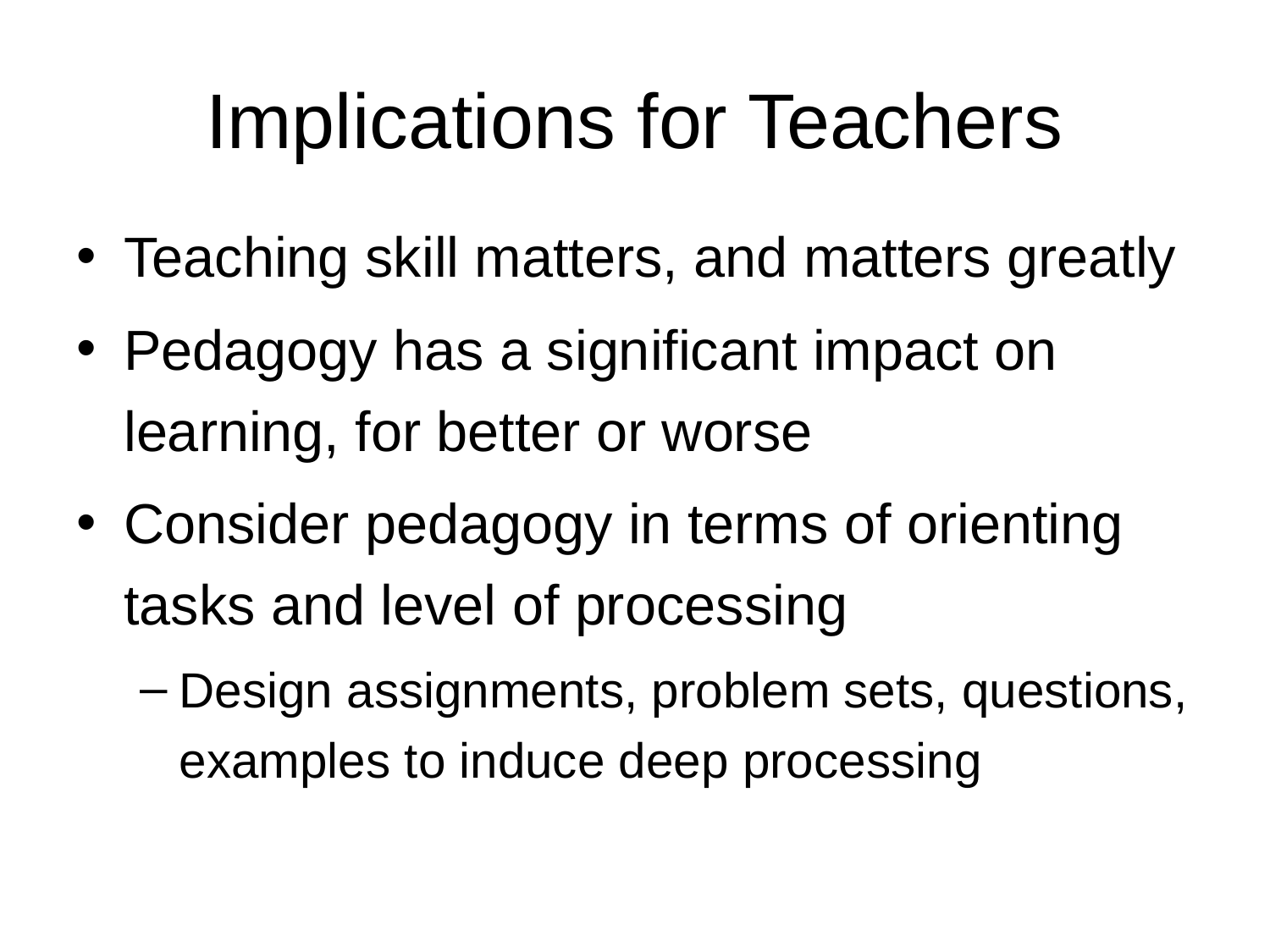

# Implications for Teachers
Teaching skill matters, and matters greatly
Pedagogy has a significant impact on learning, for better or worse
Consider pedagogy in terms of orienting tasks and level of processing
Design assignments, problem sets, questions, examples to induce deep processing